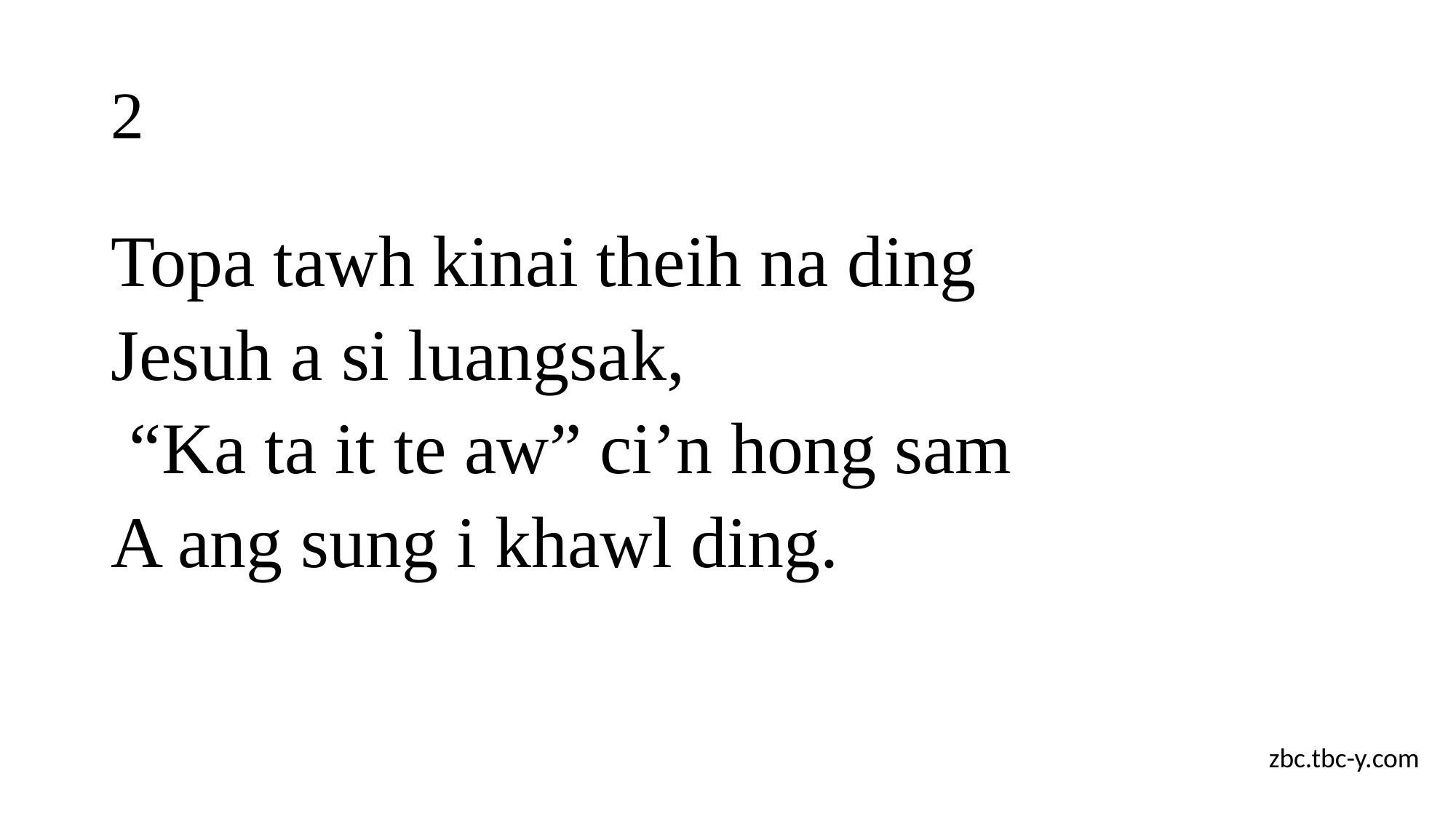

# 2
Topa tawh kinai theih na ding
Jesuh a si luangsak,
 “Ka ta it te aw” ci’n hong sam
A ang sung i khawl ding.

zbc.tbc-y.com